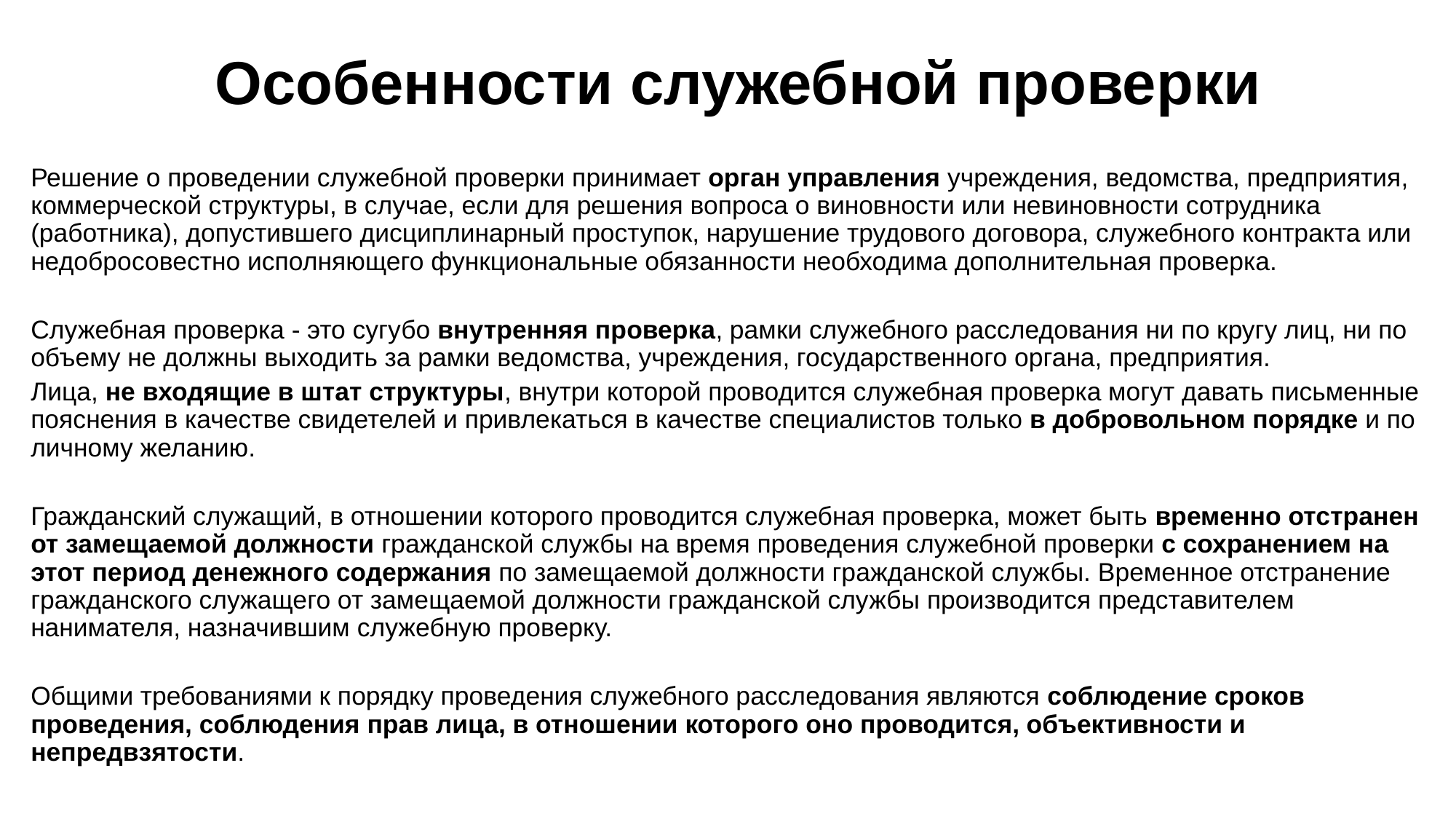

# Особенности служебной проверки
Решение о проведении служебной проверки принимает орган управления учреждения, ведомства, предприятия, коммерческой структуры, в случае, если для решения вопроса о виновности или невиновности сотрудника (работника), допустившего дисциплинарный проступок, нарушение трудового договора, служебного контракта или недобросовестно исполняющего функциональные обязанности необходима дополнительная проверка.

Служебная проверка - это сугубо внутренняя проверка, рамки служебного расследования ни по кругу лиц, ни по объему не должны выходить за рамки ведомства, учреждения, государственного органа, предприятия.
Лица, не входящие в штат структуры, внутри которой проводится служебная проверка могут давать письменные пояснения в качестве свидетелей и привлекаться в качестве специалистов только в добровольном порядке и по личному желанию.

Гражданский служащий, в отношении которого проводится служебная проверка, может быть временно отстранен от замещаемой должности гражданской службы на время проведения служебной проверки с сохранением на этот период денежного содержания по замещаемой должности гражданской службы. Временное отстранение гражданского служащего от замещаемой должности гражданской службы производится представителем нанимателя, назначившим служебную проверку.

Общими требованиями к порядку проведения служебного расследования являются соблюдение сроков проведения, соблюдения прав лица, в отношении которого оно проводится, объективности и непредвзятости.